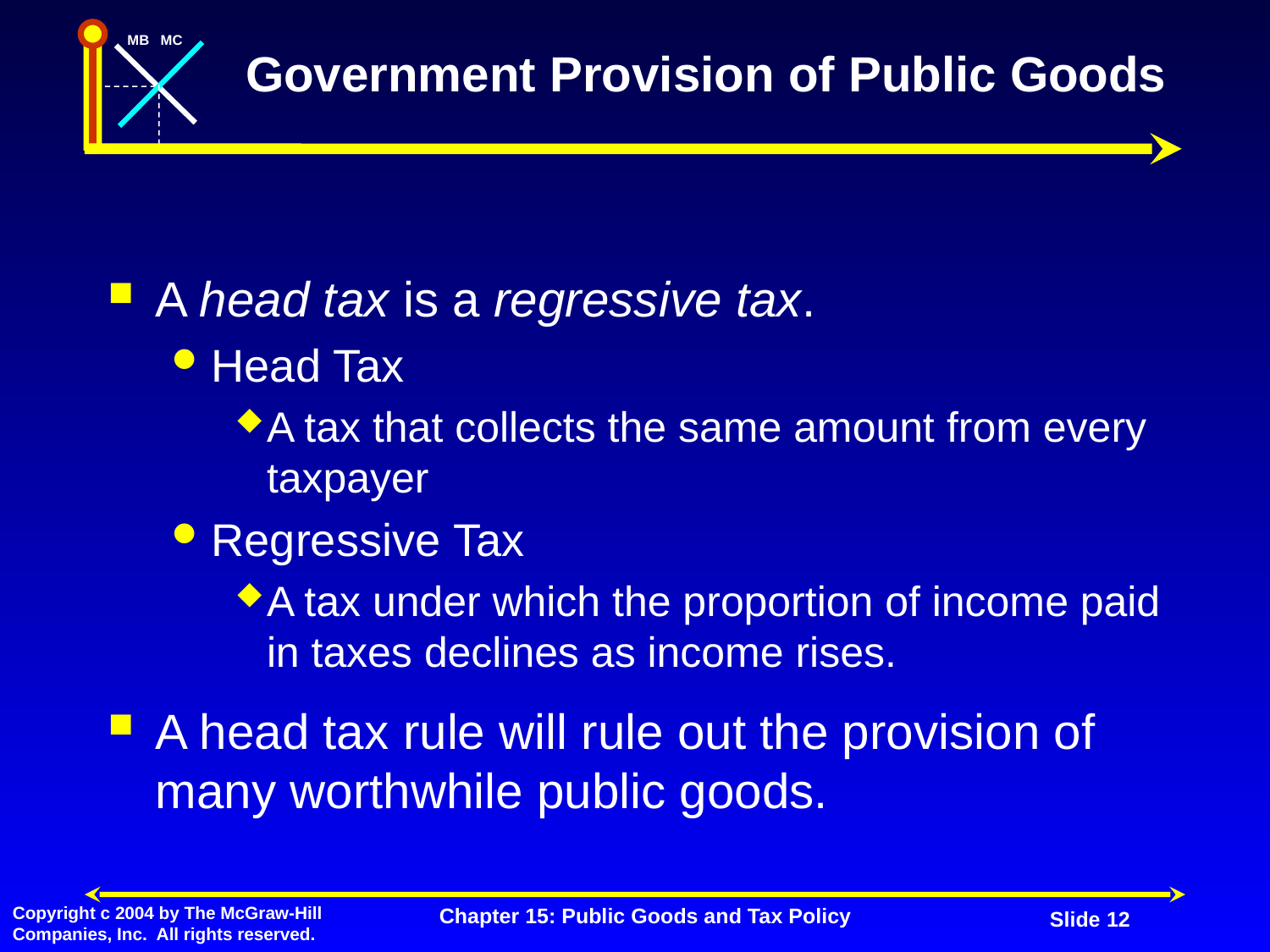

# Government Provision of Public Goods
A head tax is a regressive tax.
Head Tax
A tax that collects the same amount from every taxpayer
Regressive Tax
A tax under which the proportion of income paid in taxes declines as income rises.
A head tax rule will rule out the provision of many worthwhile public goods.
Chapter 15: Public Goods and Tax Policy
Slide 12